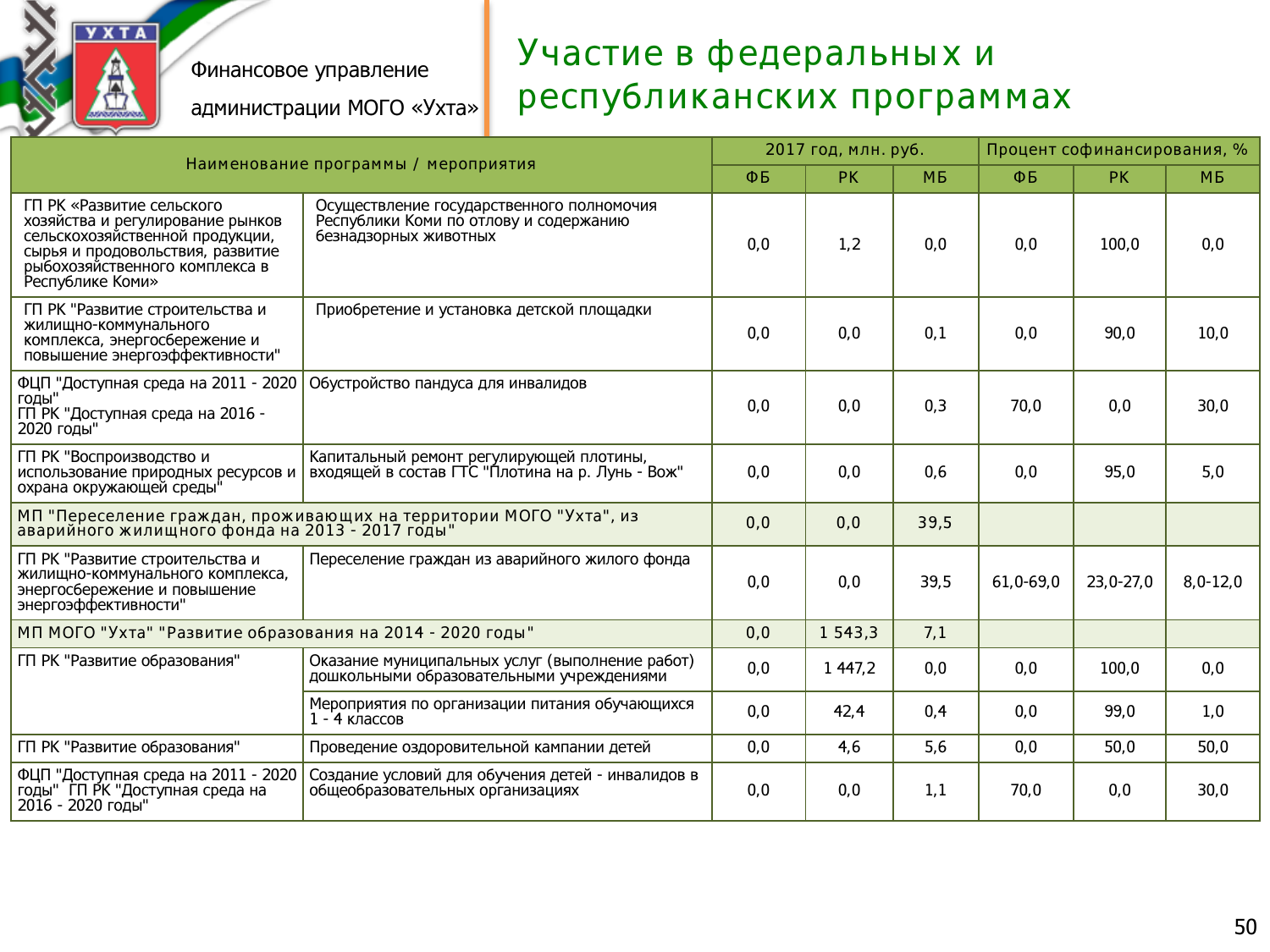

# Участие в федеральных и республиканских программах
| Наименование программы / мероприятия |  | 2017 год, млн. руб. |  |  | Процент софинансирования, % |  |  |
| --- | --- | --- | --- | --- | --- | --- | --- |
|  |  | ФБ | РК | МБ | ФБ | РК | МБ |
| ГП РК «Развитие сельского хозяйства и регулирование рынков сельскохозяйственной продукции, сырья и продовольствия, развитие рыбохозяйственного комплекса в Республике Коми» | Осуществление государственного полномочия Республики Коми по отлову и содержанию безнадзорных животных | 0,0 | 1,2 | 0,0 | 0,0 | 100,0 | 0,0 |
| ГП РК "Развитие строительства и жилищно-коммунального комплекса, энергосбережение и повышение энергоэффективности" | Приобретение и установка детской площадки | 0,0 | 0,0 | 0,1 | 0,0 | 90,0 | 10,0 |
| ФЦП "Доступная среда на 2011 - 2020 годы" ГП РК "Доступная среда на 2016 - 2020 годы" | Обустройство пандуса для инвалидов | 0,0 | 0,0 | 0,3 | 70,0 | 0,0 | 30,0 |
| ГП РК "Воспроизводство и использование природных ресурсов и охрана окружающей среды" | Капитальный ремонт регулирующей плотины, входящей в состав ГТС "Плотина на р. Лунь - Вож" | 0,0 | 0,0 | 0,6 | 0,0 | 95,0 | 5,0 |
| МП "Переселение граждан, проживающих на территории МОГО "Ухта", из аварийного жилищного фонда на 2013 - 2017 годы" |  | 0,0 | 0,0 | 39,5 |  |  |  |
| ГП РК "Развитие строительства и жилищно-коммунального комплекса, энергосбережение и повышение энергоэффективности" | Переселение граждан из аварийного жилого фонда | 0,0 | 0,0 | 39,5 | 61,0-69,0 | 23,0-27,0 | 8,0-12,0 |
| МП МОГО "Ухта" "Развитие образования на 2014 - 2020 годы" |  | 0,0 | 1 543,3 | 7,1 |  |  |  |
| ГП РК "Развитие образования" | Оказание муниципальных услуг (выполнение работ) дошкольными образовательными учреждениями | 0,0 | 1 447,2 | 0,0 | 0,0 | 100,0 | 0,0 |
|  | Мероприятия по организации питания обучающихся 1 - 4 классов | 0,0 | 42,4 | 0,4 | 0,0 | 99,0 | 1,0 |
| ГП РК "Развитие образования" | Проведение оздоровительной кампании детей | 0,0 | 4,6 | 5,6 | 0,0 | 50,0 | 50,0 |
| ФЦП "Доступная среда на 2011 - 2020 годы" ГП РК "Доступная среда на 2016 - 2020 годы" | Создание условий для обучения детей - инвалидов в общеобразовательных организациях | 0,0 | 0,0 | 1,1 | 70,0 | 0,0 | 30,0 |
50